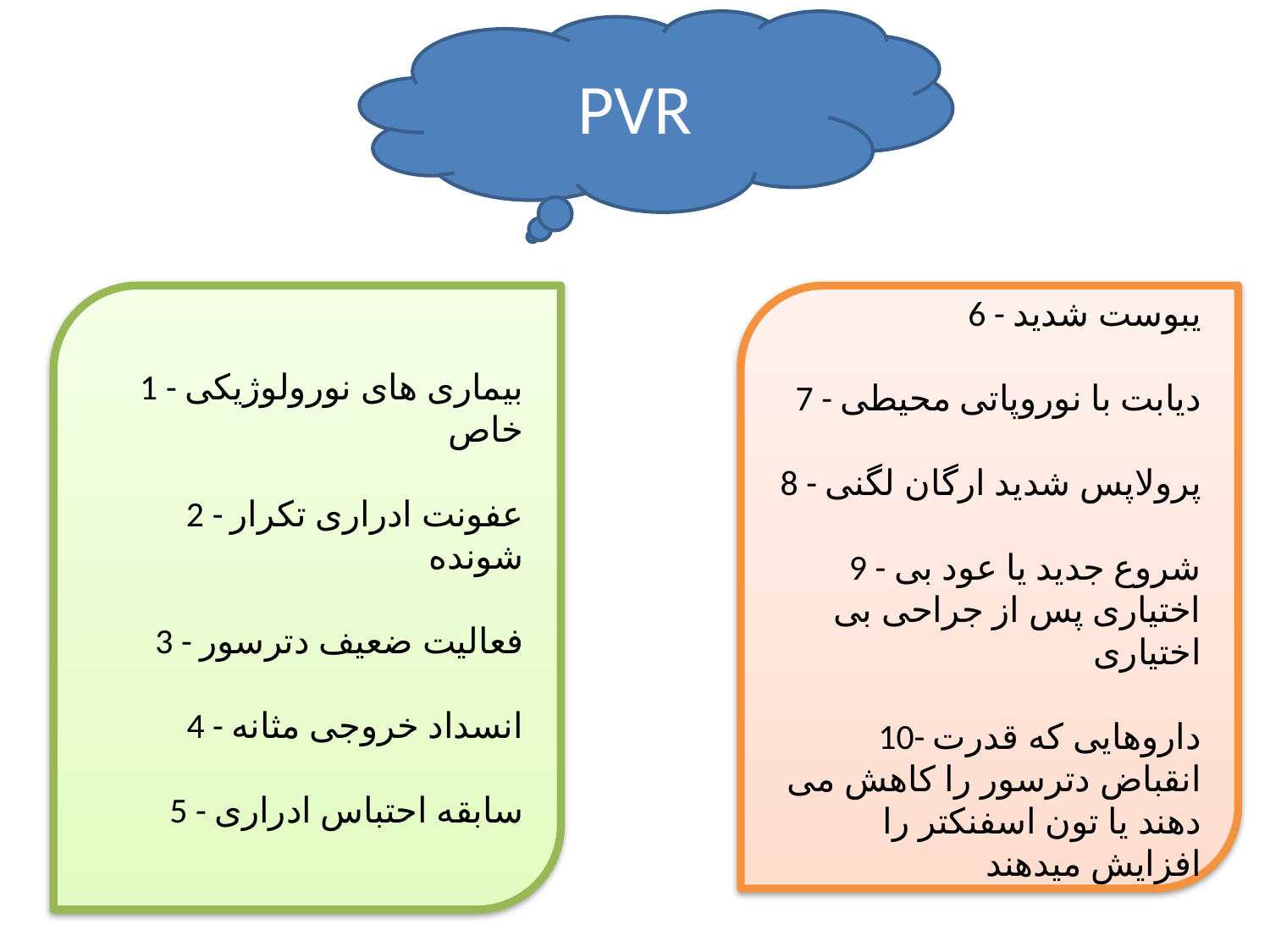

PVR
1 - بیماری های نورولوژیکی خاص

2 - عفونت ادراری تکرار شونده

3 - فعالیت ضعیف دترسور

4 - انسداد خروجی مثانه

5 - سابقه احتباس ادراری
6 - یبوست شدید

7 - دیابت با نوروپاتی محیطی

8 - پرولاپس شدید ارگان لگنی

9 - شروع جدید یا عود بی اختیاری پس از جراحی بی اختیاری

10- داروهایی که قدرت انقباض دترسور را کاهش می دهند یا تون اسفنکتر را افزایش میدهند